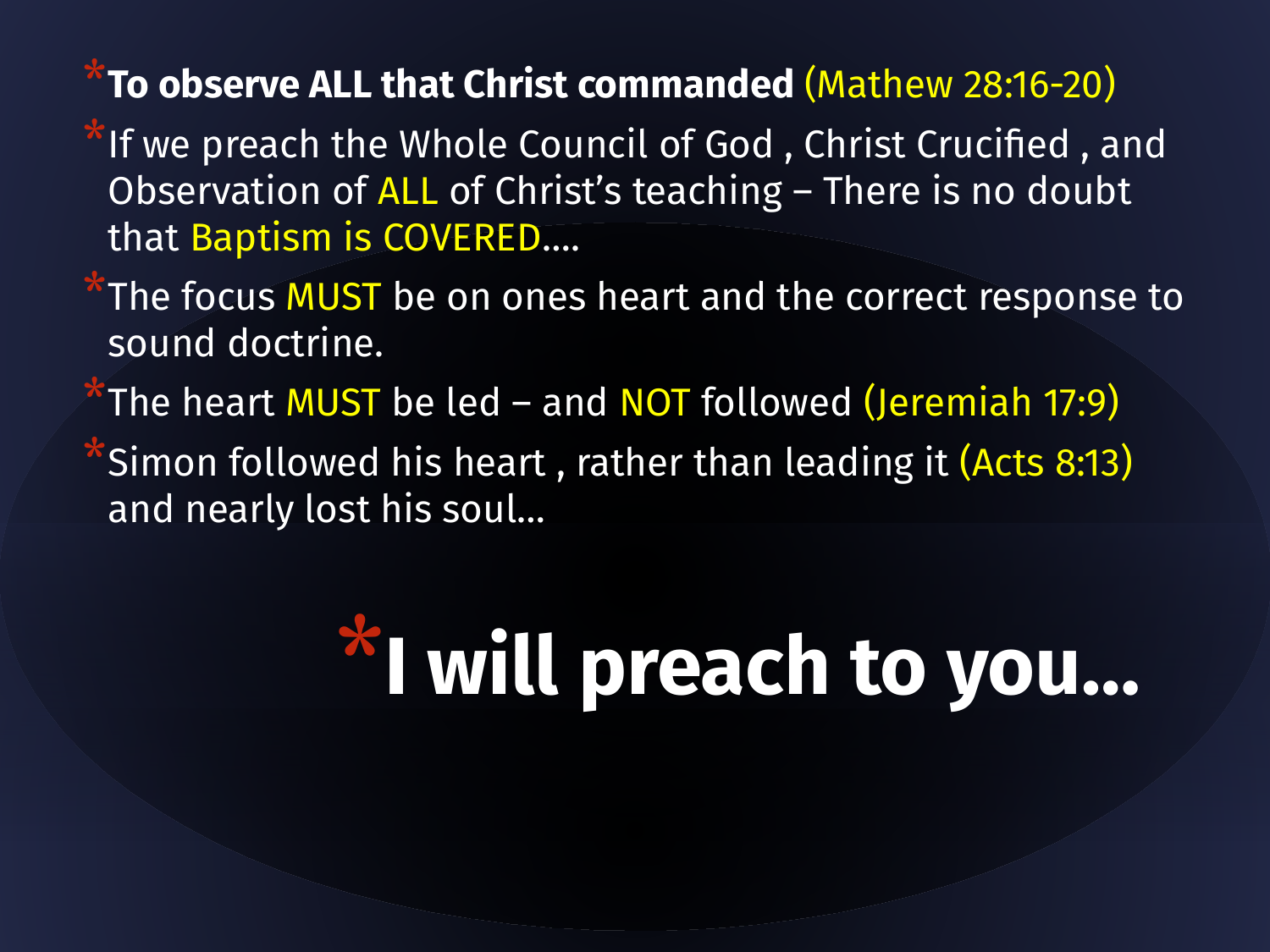

To observe ALL that Christ commanded (Mathew 28:16-20)
If we preach the Whole Council of God , Christ Crucified , and Observation of ALL of Christ’s teaching – There is no doubt that Baptism is COVERED….
The focus MUST be on ones heart and the correct response to sound doctrine.
The heart MUST be led – and NOT followed (Jeremiah 17:9)
Simon followed his heart , rather than leading it (Acts 8:13) and nearly lost his soul…

# I will preach to you…